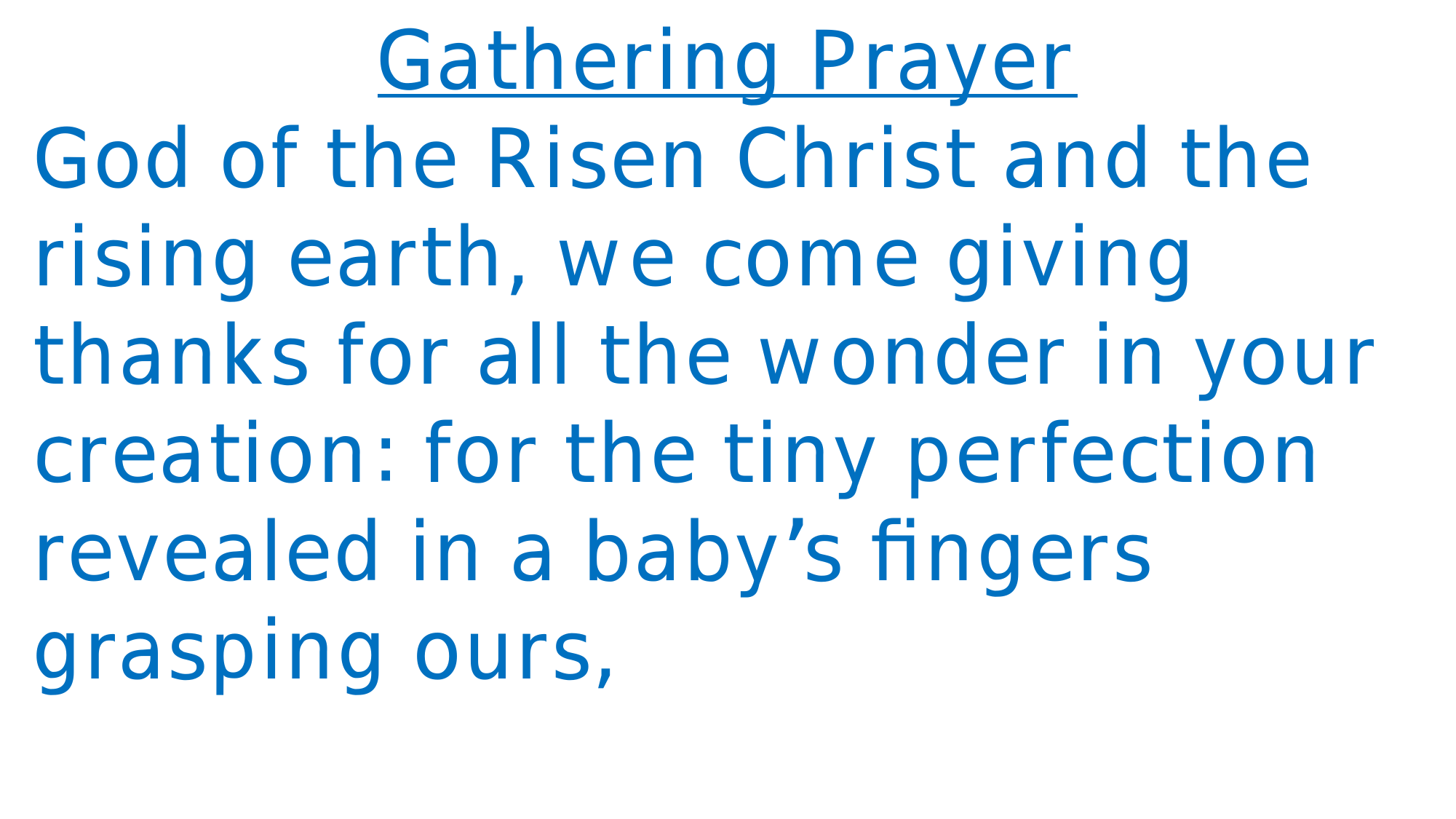

Gathering Prayer
 God of the Risen Christ and the
 rising earth, we come giving
 thanks for all the wonder in your
 creation: for the tiny perfection
 revealed in a baby’s fingers
 grasping ours,